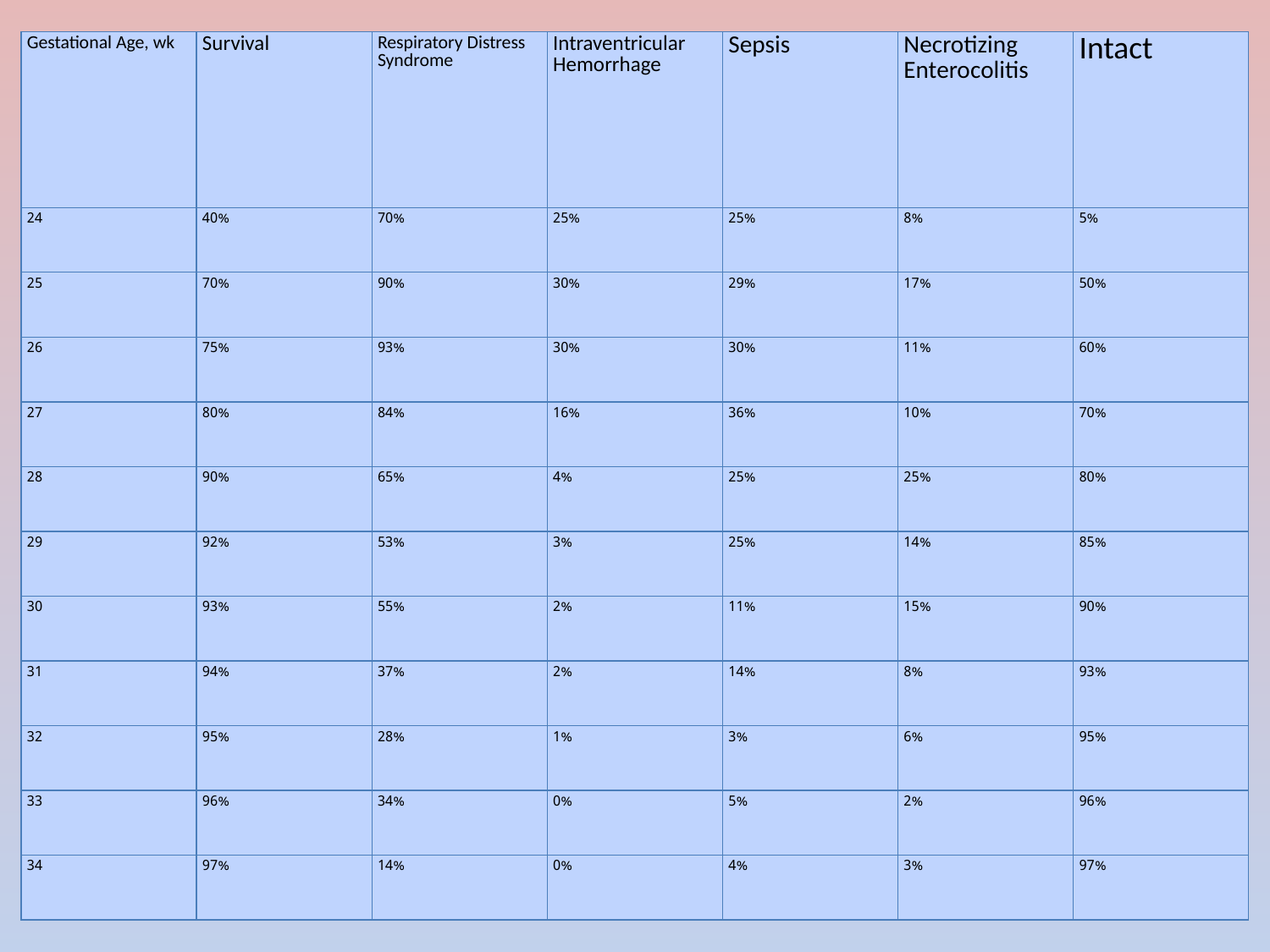

| Gestational Age, wk | Survival | Respiratory Distress Syndrome | Intraventricular Hemorrhage | Sepsis | Necrotizing Enterocolitis | Intact |
| --- | --- | --- | --- | --- | --- | --- |
| 24 | 40% | 70% | 25% | 25% | 8% | 5% |
| 25 | 70% | 90% | 30% | 29% | 17% | 50% |
| 26 | 75% | 93% | 30% | 30% | 11% | 60% |
| 27 | 80% | 84% | 16% | 36% | 10% | 70% |
| 28 | 90% | 65% | 4% | 25% | 25% | 80% |
| 29 | 92% | 53% | 3% | 25% | 14% | 85% |
| 30 | 93% | 55% | 2% | 11% | 15% | 90% |
| 31 | 94% | 37% | 2% | 14% | 8% | 93% |
| 32 | 95% | 28% | 1% | 3% | 6% | 95% |
| 33 | 96% | 34% | 0% | 5% | 2% | 96% |
| 34 | 97% | 14% | 0% | 4% | 3% | 97% |